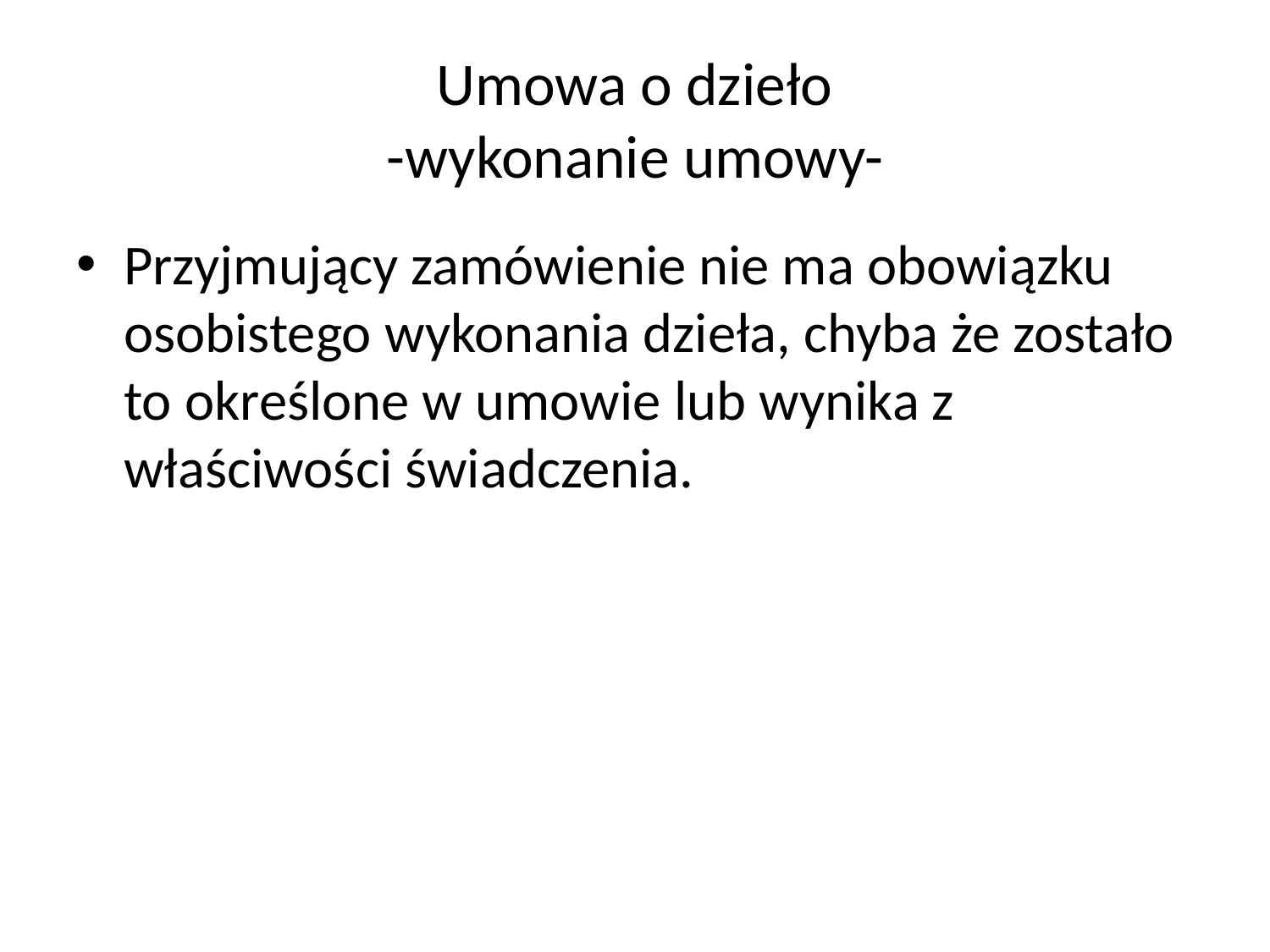

# Umowa o dzieło -wykonanie umowy-
Przyjmujący zamówienie nie ma obowiązku osobistego wykonania dzieła, chyba że zostało to określone w umowie lub wynika z właściwości świadczenia.